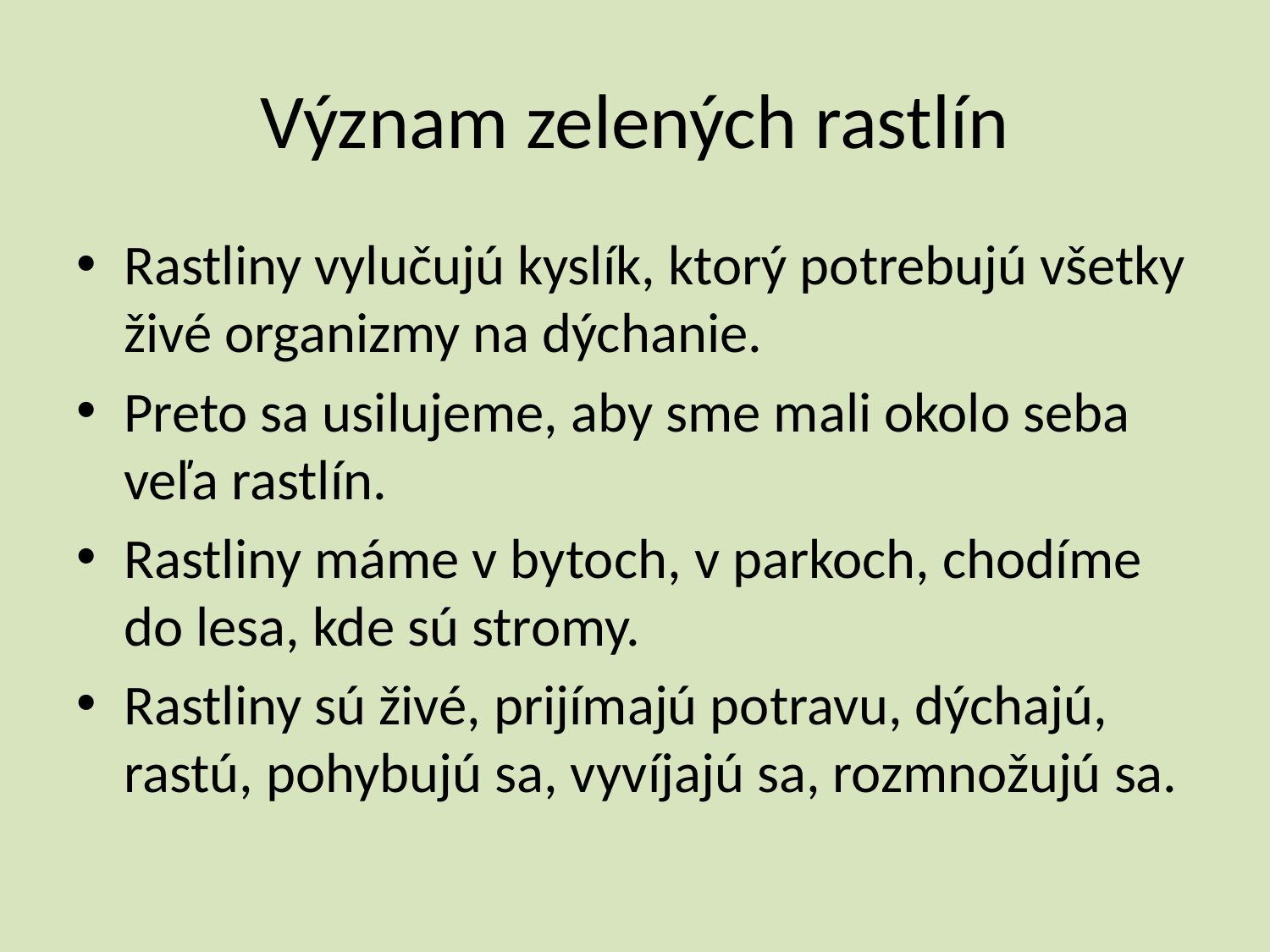

# Význam zelených rastlín
Rastliny vylučujú kyslík, ktorý potrebujú všetky živé organizmy na dýchanie.
Preto sa usilujeme, aby sme mali okolo seba veľa rastlín.
Rastliny máme v bytoch, v parkoch, chodíme do lesa, kde sú stromy.
Rastliny sú živé, prijímajú potravu, dýchajú, rastú, pohybujú sa, vyvíjajú sa, rozmnožujú sa.